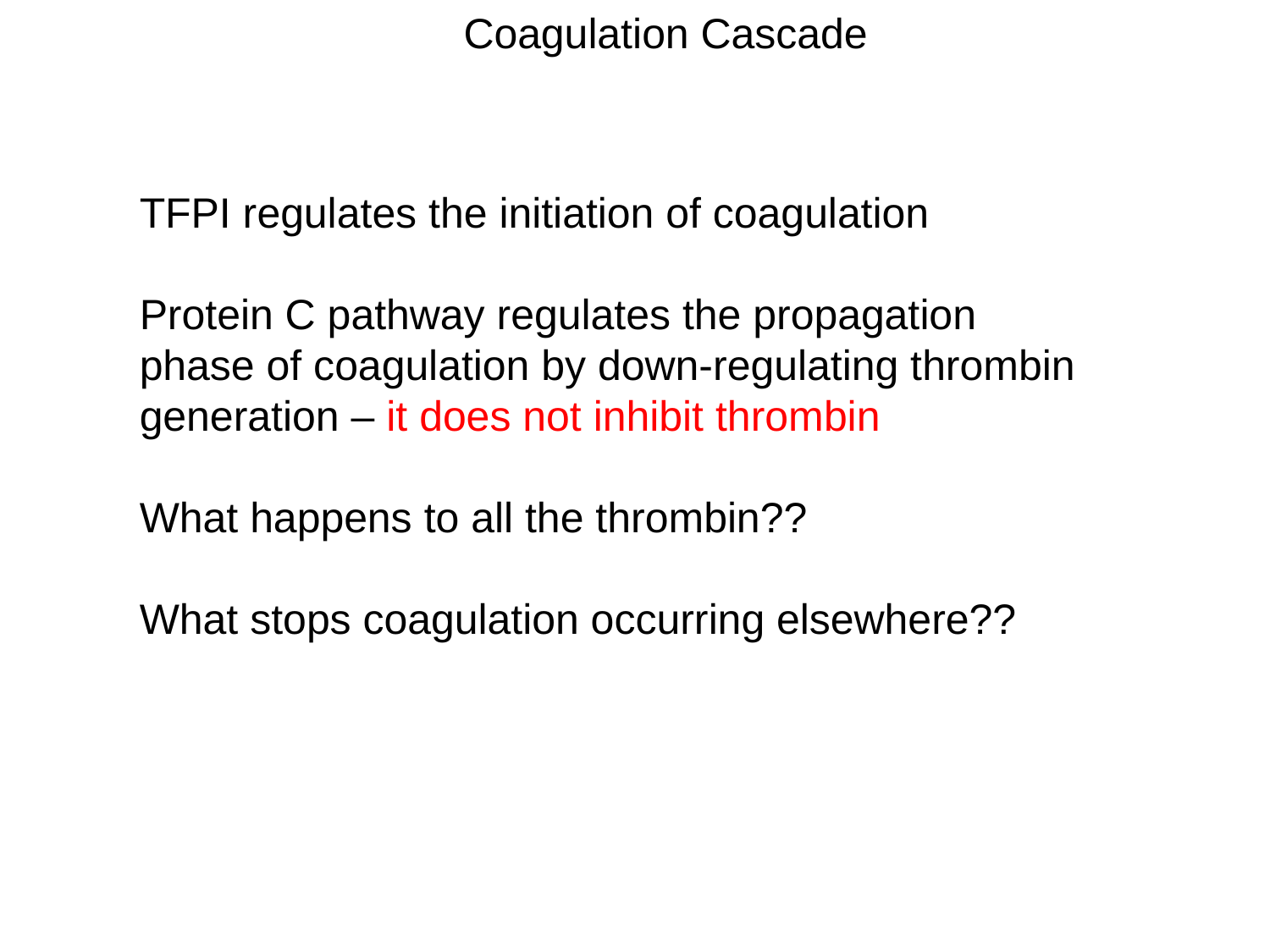

Coagulation Cascade
TFPI regulates the initiation of coagulation

Protein C pathway regulates the propagation phase of coagulation by down-regulating thrombin generation – it does not inhibit thrombin

What happens to all the thrombin??

What stops coagulation occurring elsewhere??